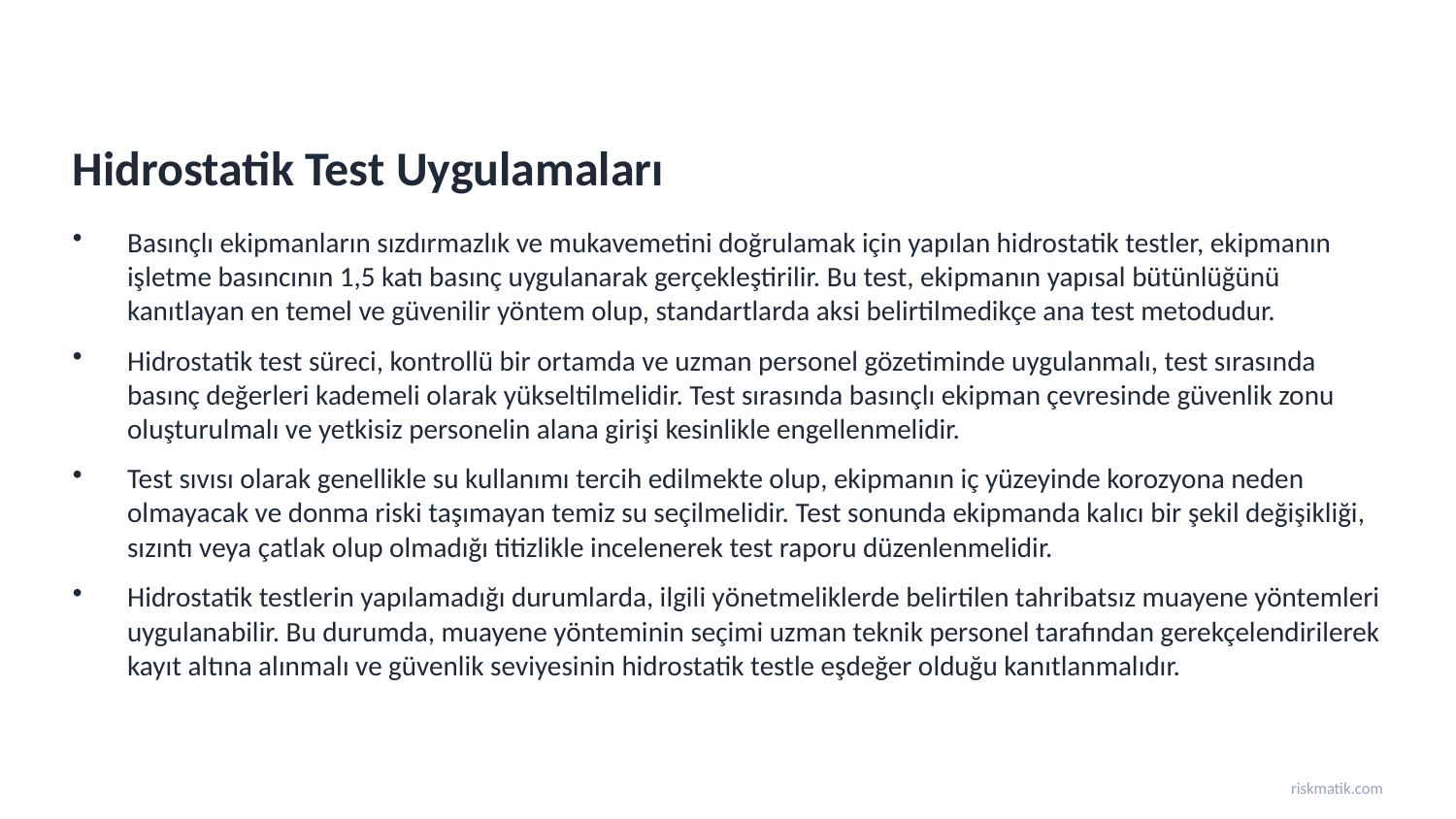

Hidrostatik Test Uygulamaları
Basınçlı ekipmanların sızdırmazlık ve mukavemetini doğrulamak için yapılan hidrostatik testler, ekipmanın işletme basıncının 1,5 katı basınç uygulanarak gerçekleştirilir. Bu test, ekipmanın yapısal bütünlüğünü kanıtlayan en temel ve güvenilir yöntem olup, standartlarda aksi belirtilmedikçe ana test metodudur.
Hidrostatik test süreci, kontrollü bir ortamda ve uzman personel gözetiminde uygulanmalı, test sırasında basınç değerleri kademeli olarak yükseltilmelidir. Test sırasında basınçlı ekipman çevresinde güvenlik zonu oluşturulmalı ve yetkisiz personelin alana girişi kesinlikle engellenmelidir.
Test sıvısı olarak genellikle su kullanımı tercih edilmekte olup, ekipmanın iç yüzeyinde korozyona neden olmayacak ve donma riski taşımayan temiz su seçilmelidir. Test sonunda ekipmanda kalıcı bir şekil değişikliği, sızıntı veya çatlak olup olmadığı titizlikle incelenerek test raporu düzenlenmelidir.
Hidrostatik testlerin yapılamadığı durumlarda, ilgili yönetmeliklerde belirtilen tahribatsız muayene yöntemleri uygulanabilir. Bu durumda, muayene yönteminin seçimi uzman teknik personel tarafından gerekçelendirilerek kayıt altına alınmalı ve güvenlik seviyesinin hidrostatik testle eşdeğer olduğu kanıtlanmalıdır.
riskmatik.com